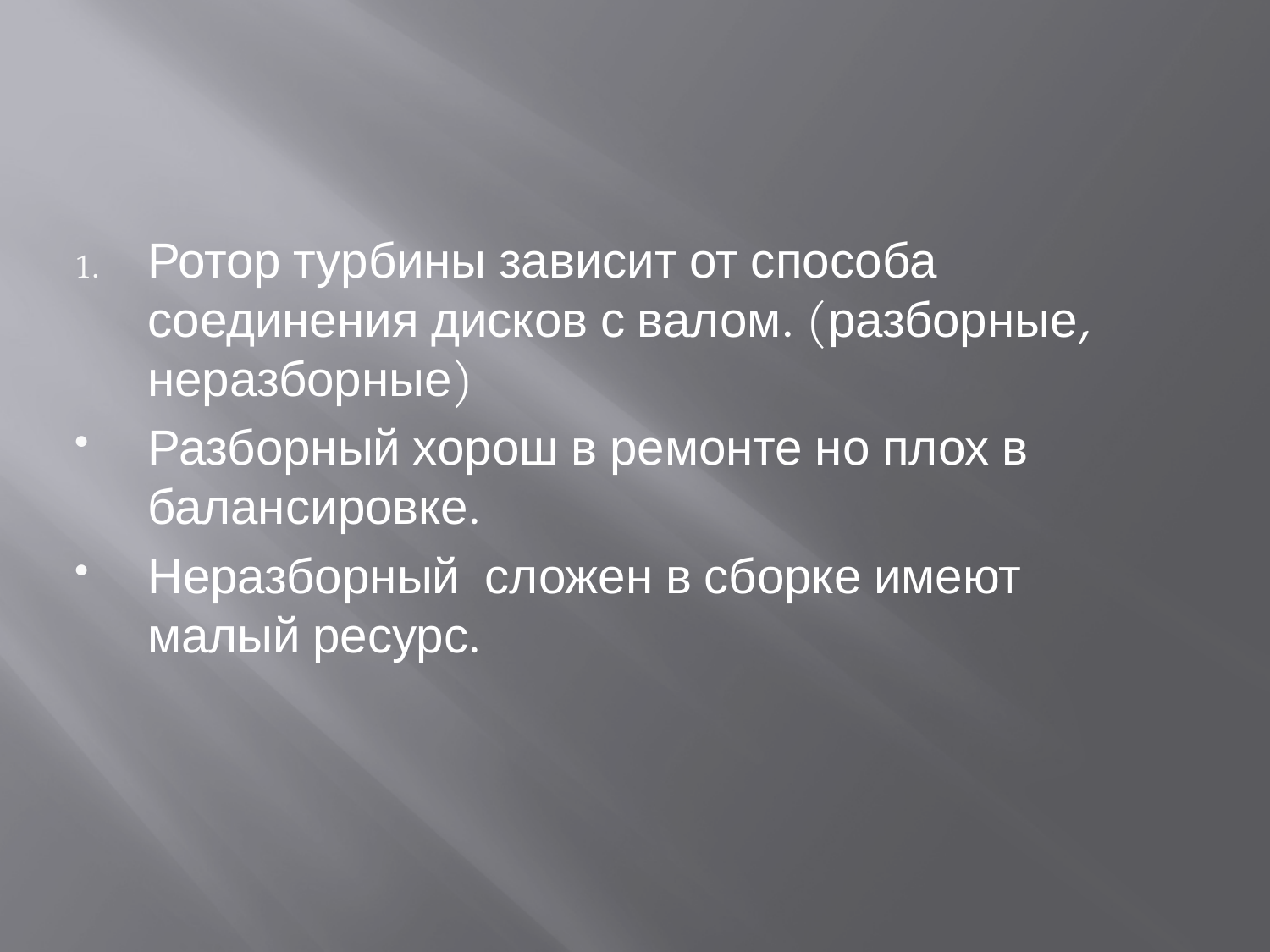

#
Ротор турбины зависит от способа соединения дисков с валом. (разборные, неразборные)
Разборный хорош в ремонте но плох в балансировке.
Неразборный  сложен в сборке имеют  малый ресурс.